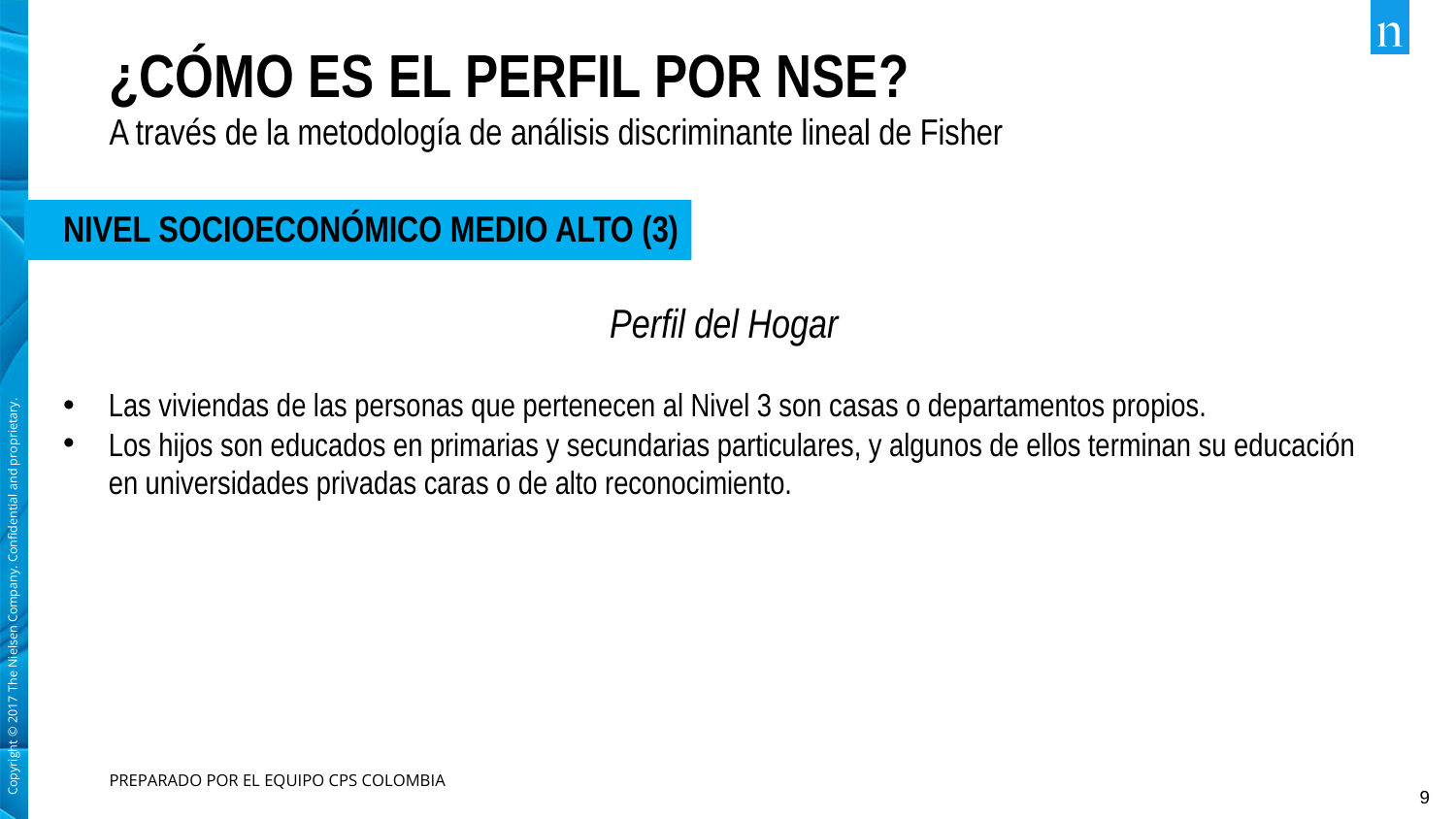

# ¿CÓMO ES EL PERFIL POR NSE?
A través de la metodología de análisis discriminante lineal de Fisher
NIVEL SOCIOECONÓMICO MEDIO ALTO (3)

Perfil del Hogar

Las viviendas de las personas que pertenecen al Nivel 3 son casas o departamentos propios.
Los hijos son educados en primarias y secundarias particulares, y algunos de ellos terminan su educación en universidades privadas caras o de alto reconocimiento.

PREPARADO POR EL EQUIPO CPS COLOMBIA